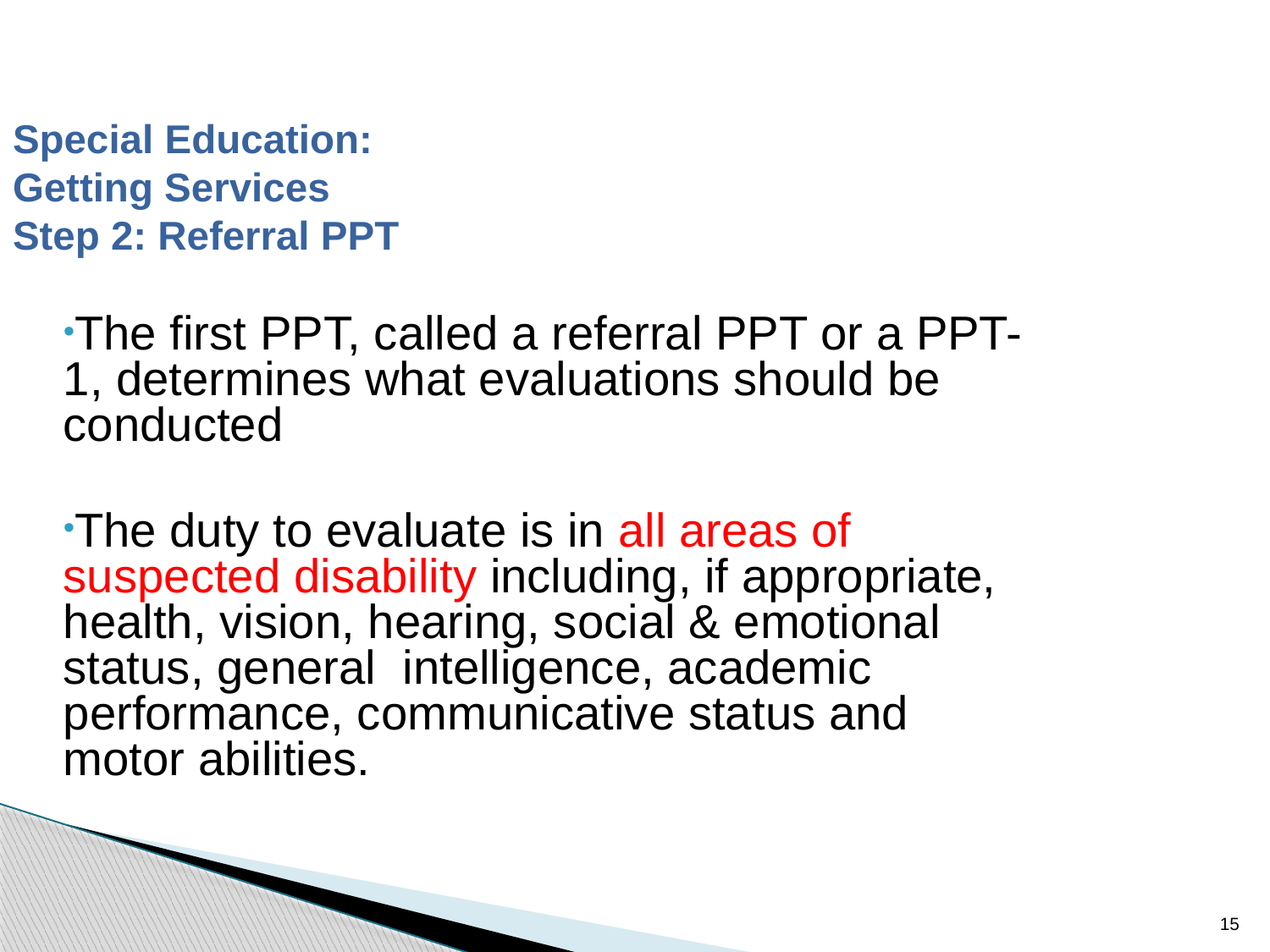

Special Education:
Getting Services
Step 2: Referral PPT

The first PPT, called a referral PPT or a PPT-1, determines what evaluations should be conducted

The duty to evaluate is in all areas of suspected disability including, if appropriate, health, vision, hearing, social & emotional status, general  intelligence, academic performance, communicative status and motor abilities.

15